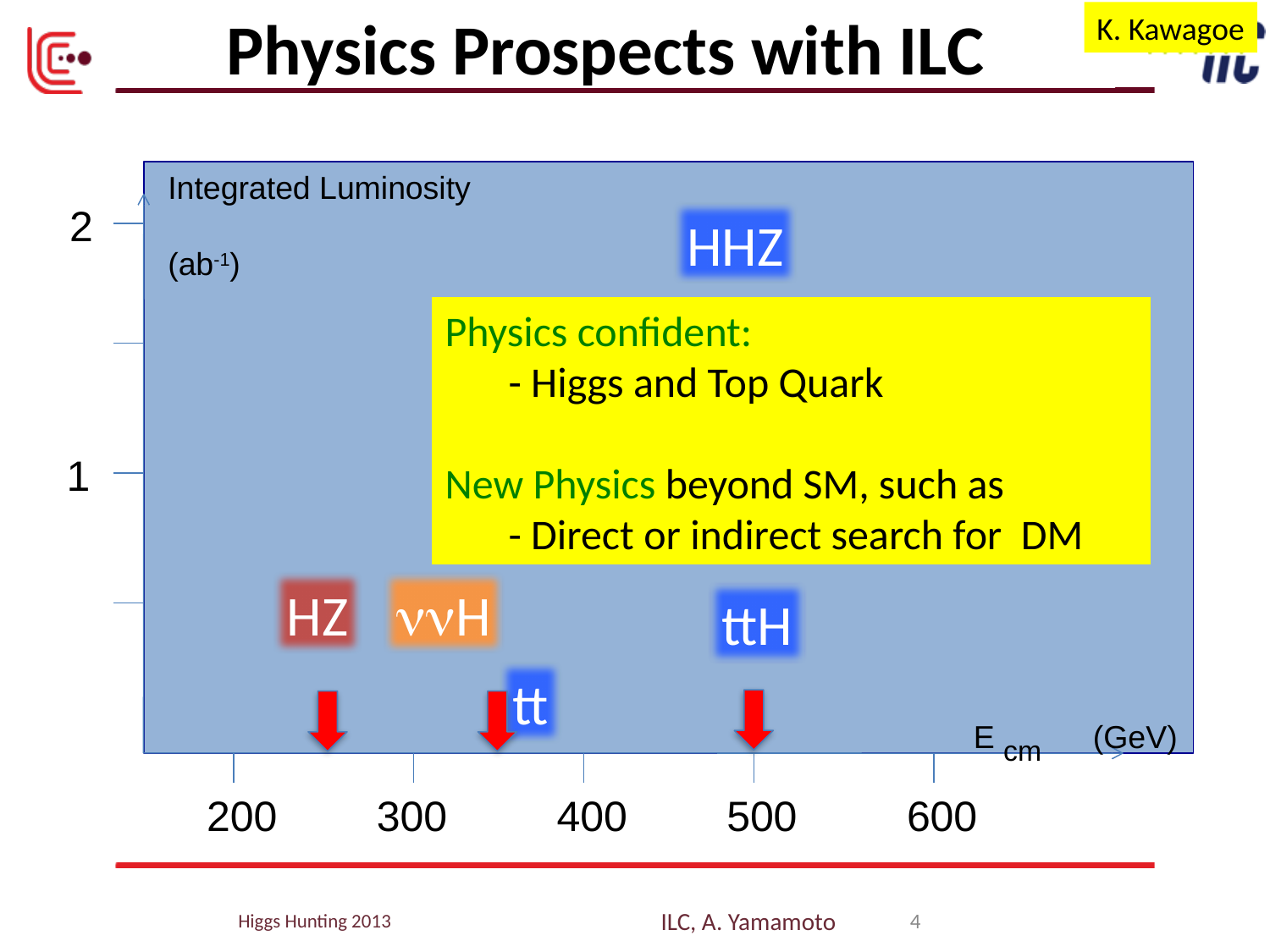

K. Kawagoe
# Physics Prospects with ILC
Integrated Luminosity

(ab-1)
2
HHZ
1
HZ
ννH
ttH
tt
E cm　(GeV)
200
300
400
500
600

Physics confident:
- Higgs and Top Quark

New Physics beyond SM, such as
- Direct or indirect search for  DM

Higgs Hunting 2013
ILC, A. Yamamoto
4